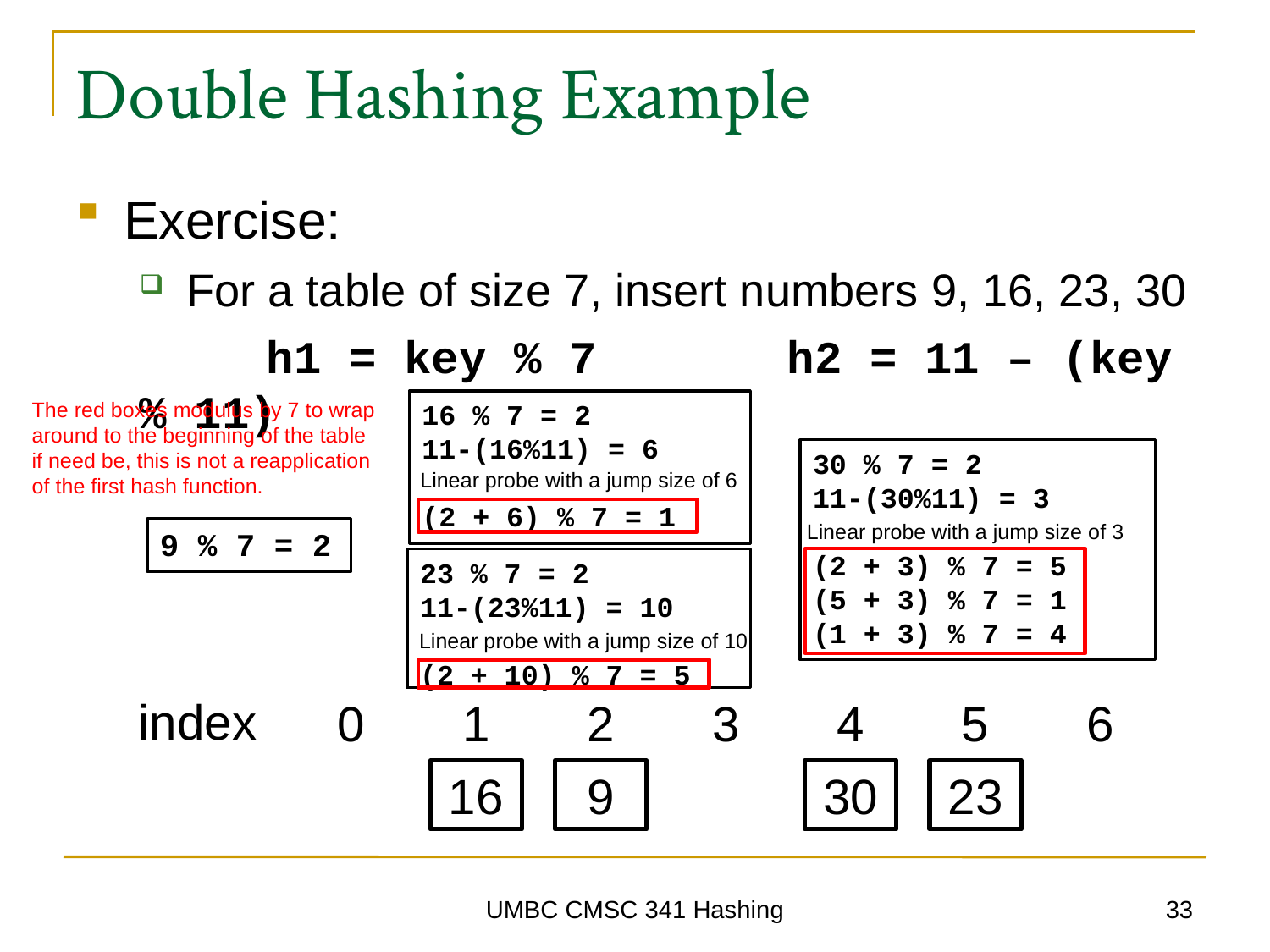

# Double Hashing Example
Exercise:
For a table of size 7, insert numbers 9, 16, 23, 30
	h1 = key % 7		 h2 = 11 – (key % 11)

The red boxes modulus by 7 to wrap
around to the beginning of the table
if need be, this is not a reapplication
of the first hash function.
16 % 7 = 2
11-(16%11) = 6

(2 + 6) % 7 = 1
30 % 7 = 2
11-(30%11) = 3

(2 + 3) % 7 = 5
(5 + 3) % 7 = 1
(1 + 3) % 7 = 4
Linear probe with a jump size of 6

Linear probe with a jump size of 3
9 % 7 = 2

23 % 7 = 2
11-(23%11) = 10

(2 + 10) % 7 = 5
Linear probe with a jump size of 10

index
0
1
2
3
4
5
6
30
16
9
23
33
UMBC CMSC 341 Hashing